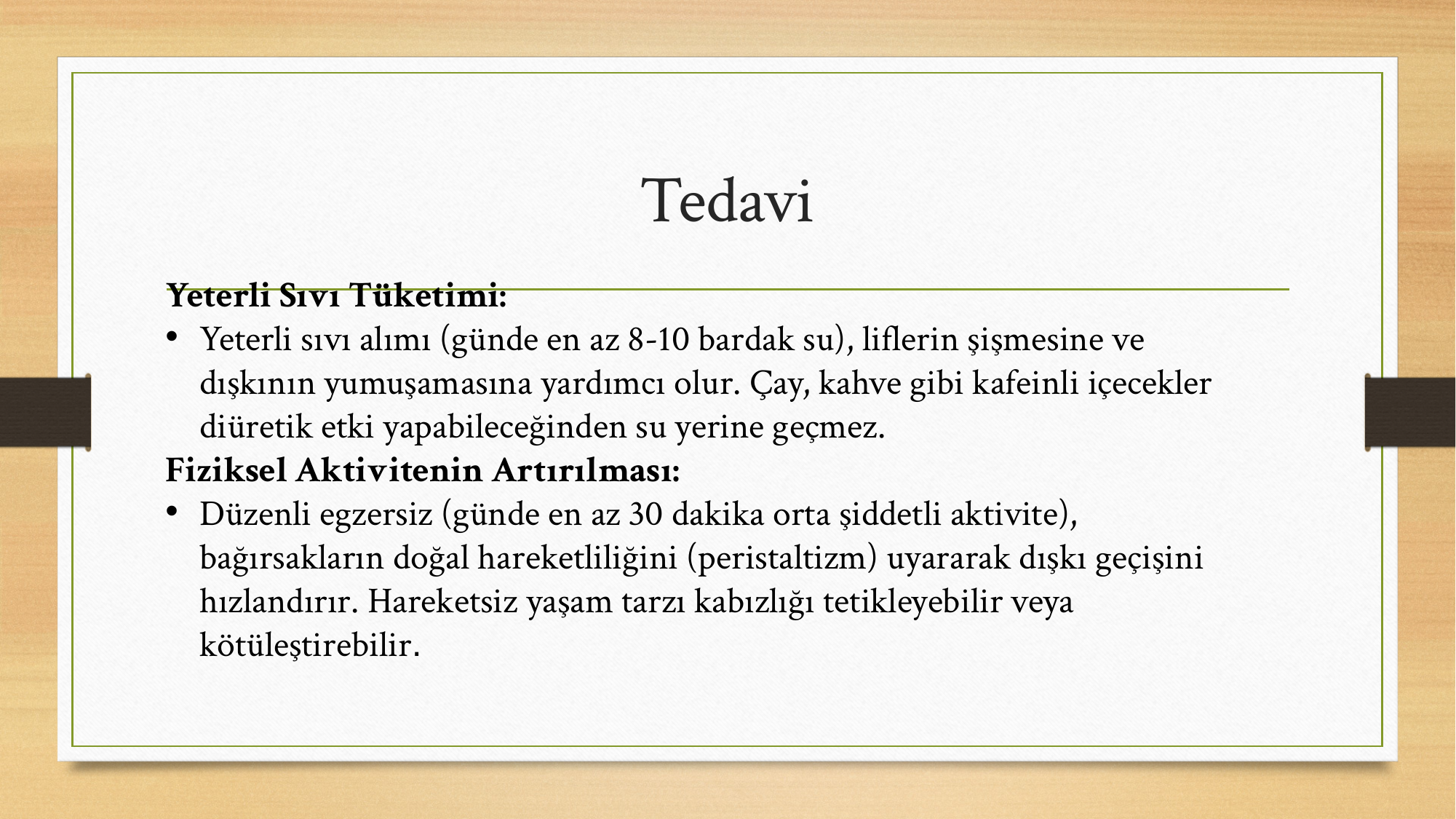

# Tedavi
Yeterli Sıvı Tüketimi:
Yeterli sıvı alımı (günde en az 8-10 bardak su), liflerin şişmesine ve dışkının yumuşamasına yardımcı olur. Çay, kahve gibi kafeinli içecekler diüretik etki yapabileceğinden su yerine geçmez.
Fiziksel Aktivitenin Artırılması:
Düzenli egzersiz (günde en az 30 dakika orta şiddetli aktivite), bağırsakların doğal hareketliliğini (peristaltizm) uyararak dışkı geçişini hızlandırır. Hareketsiz yaşam tarzı kabızlığı tetikleyebilir veya kötüleştirebilir.